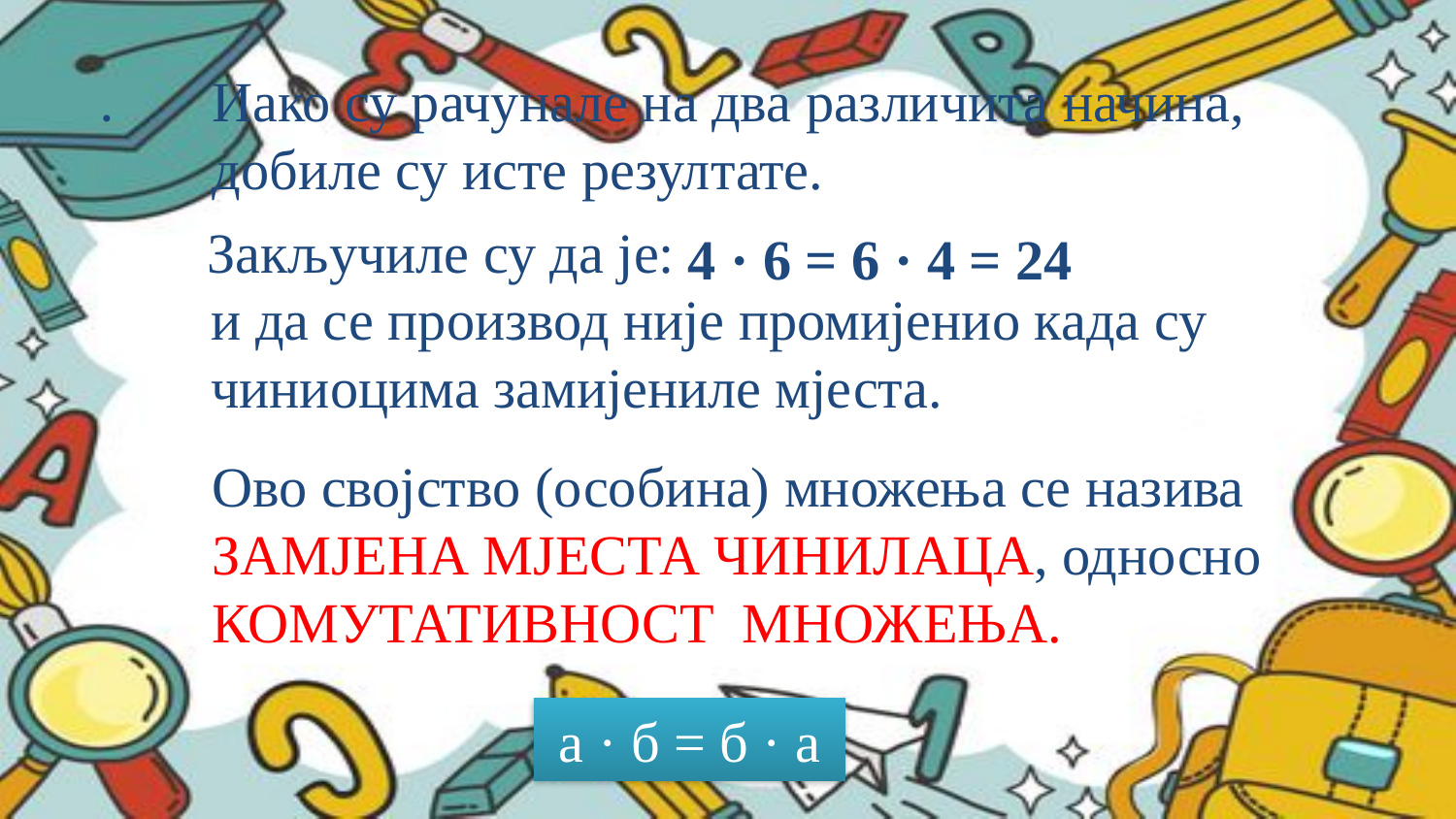

.

Иако су рачунале на два различита начина, добиле су исте резултате.
Закључиле су да је:
   4 · 6 = 6 · 4 = 24
и да се производ није промијенио када су чиниоцима замијениле мјеста.
Ово својство (особина) множења се назива ЗАМЈЕНА МЈЕСТА ЧИНИЛАЦА, односно КОМУТАТИВНОСТ  МНОЖЕЊА.
а · б = б · а